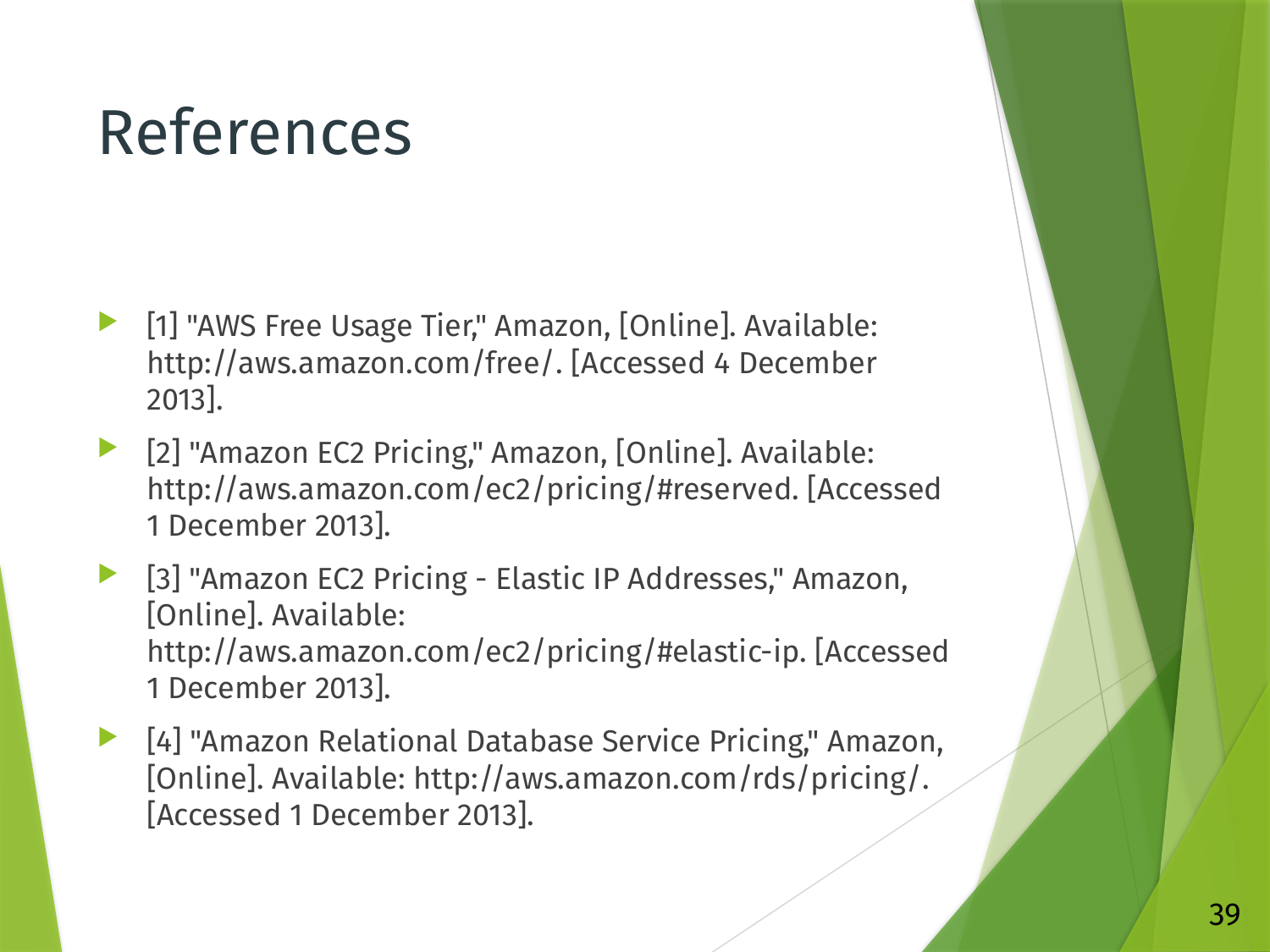

# References
[1] "AWS Free Usage Tier," Amazon, [Online]. Available: http://aws.amazon.com/free/. [Accessed 4 December 2013].
[2] "Amazon EC2 Pricing," Amazon, [Online]. Available: http://aws.amazon.com/ec2/pricing/#reserved. [Accessed 1 December 2013].
[3] "Amazon EC2 Pricing - Elastic IP Addresses," Amazon, [Online]. Available: http://aws.amazon.com/ec2/pricing/#elastic-ip. [Accessed 1 December 2013].
[4] "Amazon Relational Database Service Pricing," Amazon, [Online]. Available: http://aws.amazon.com/rds/pricing/. [Accessed 1 December 2013].
39